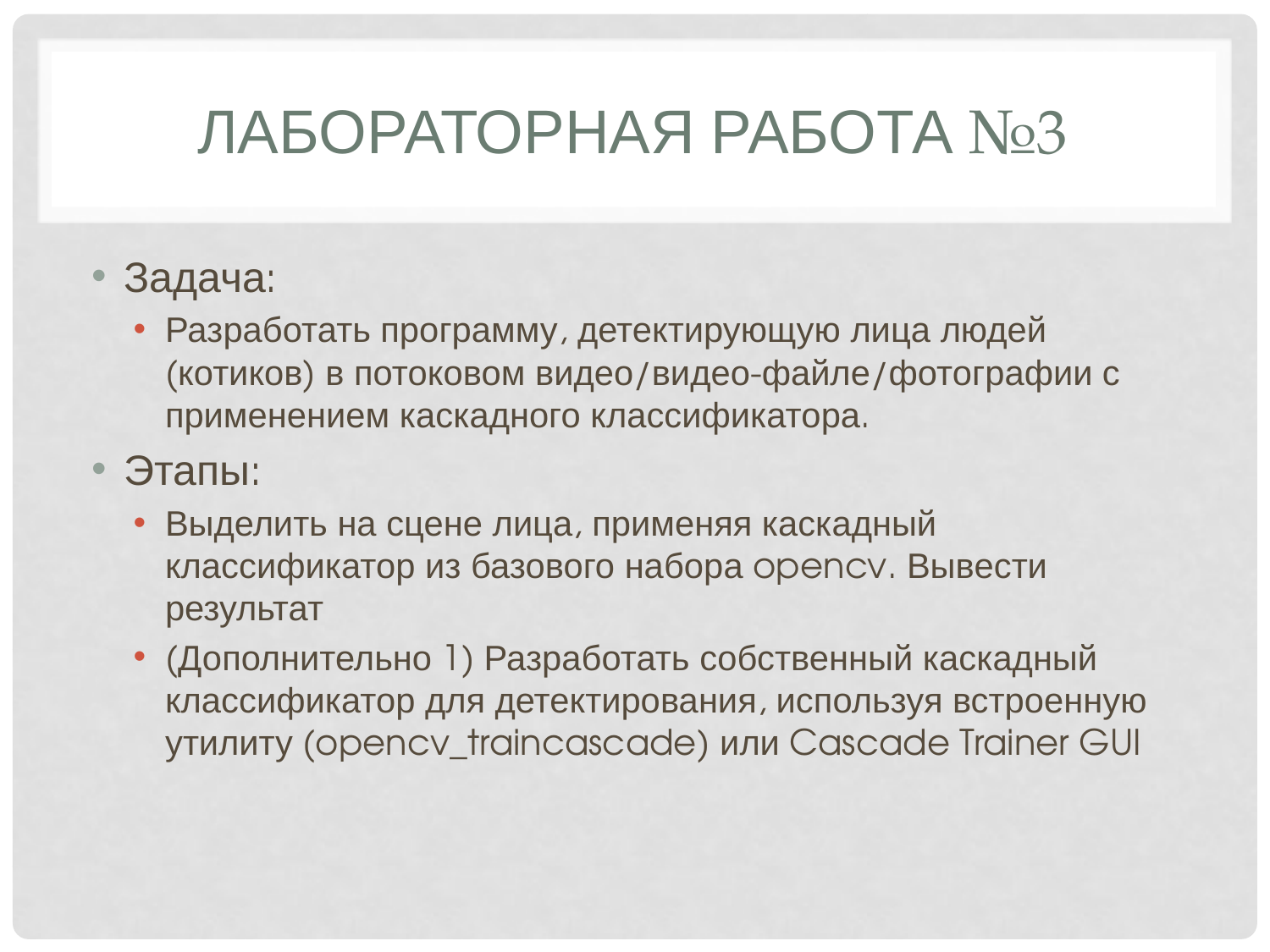

# Лабораторная работа №3
Задача:
Разработать программу, детектирующую лица людей (котиков) в потоковом видео/видео-файле/фотографии с применением каскадного классификатора.
Этапы:
Выделить на сцене лица, применяя каскадный классификатор из базового набора opencv. Вывести результат
(Дополнительно 1) Разработать собственный каскадный классификатор для детектирования, используя встроенную утилиту (opencv_traincascade) или Cascade Trainer GUI